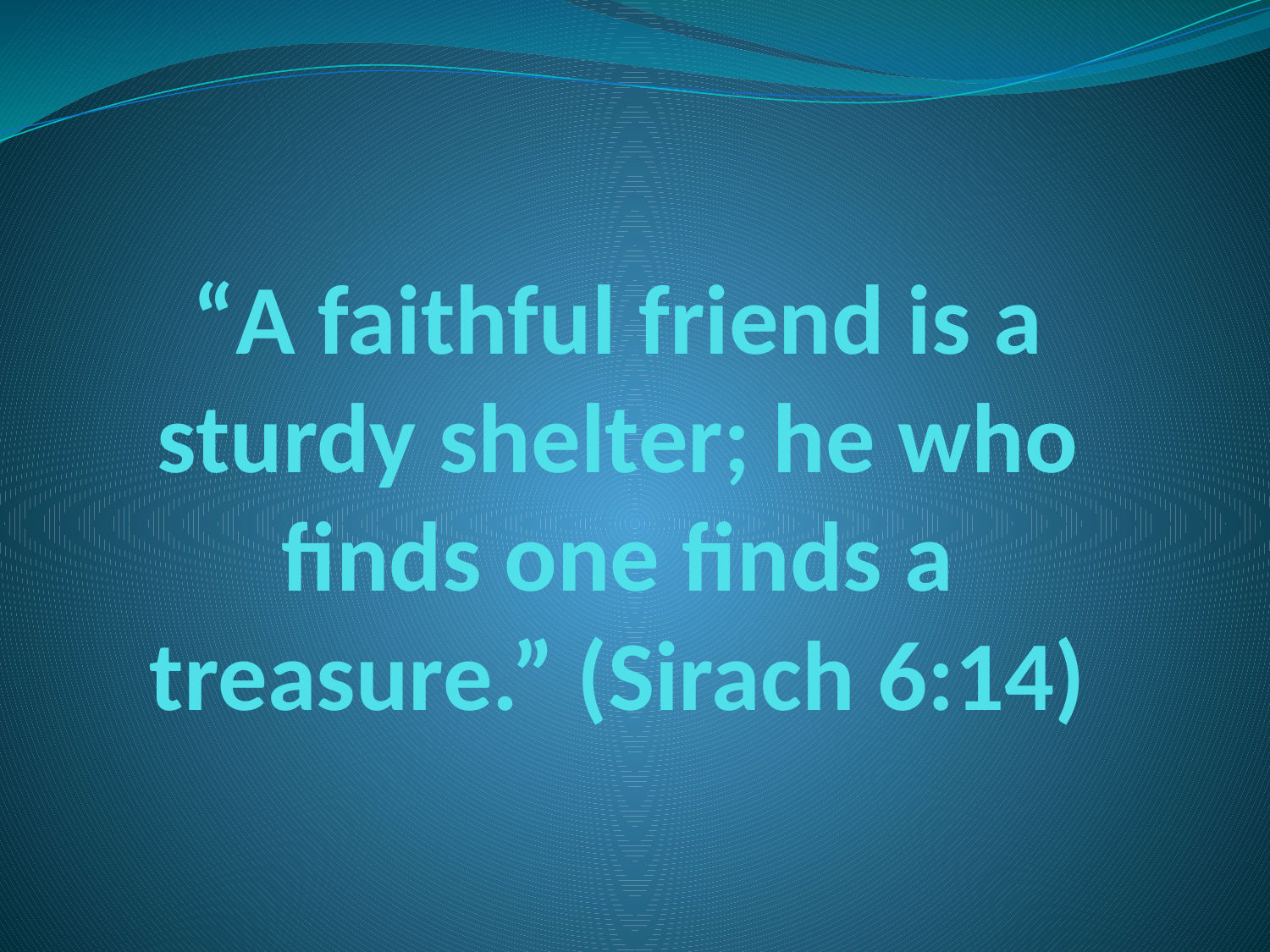

# “A faithful friend is a sturdy shelter; he who finds one finds a treasure.” (Sirach 6:14)